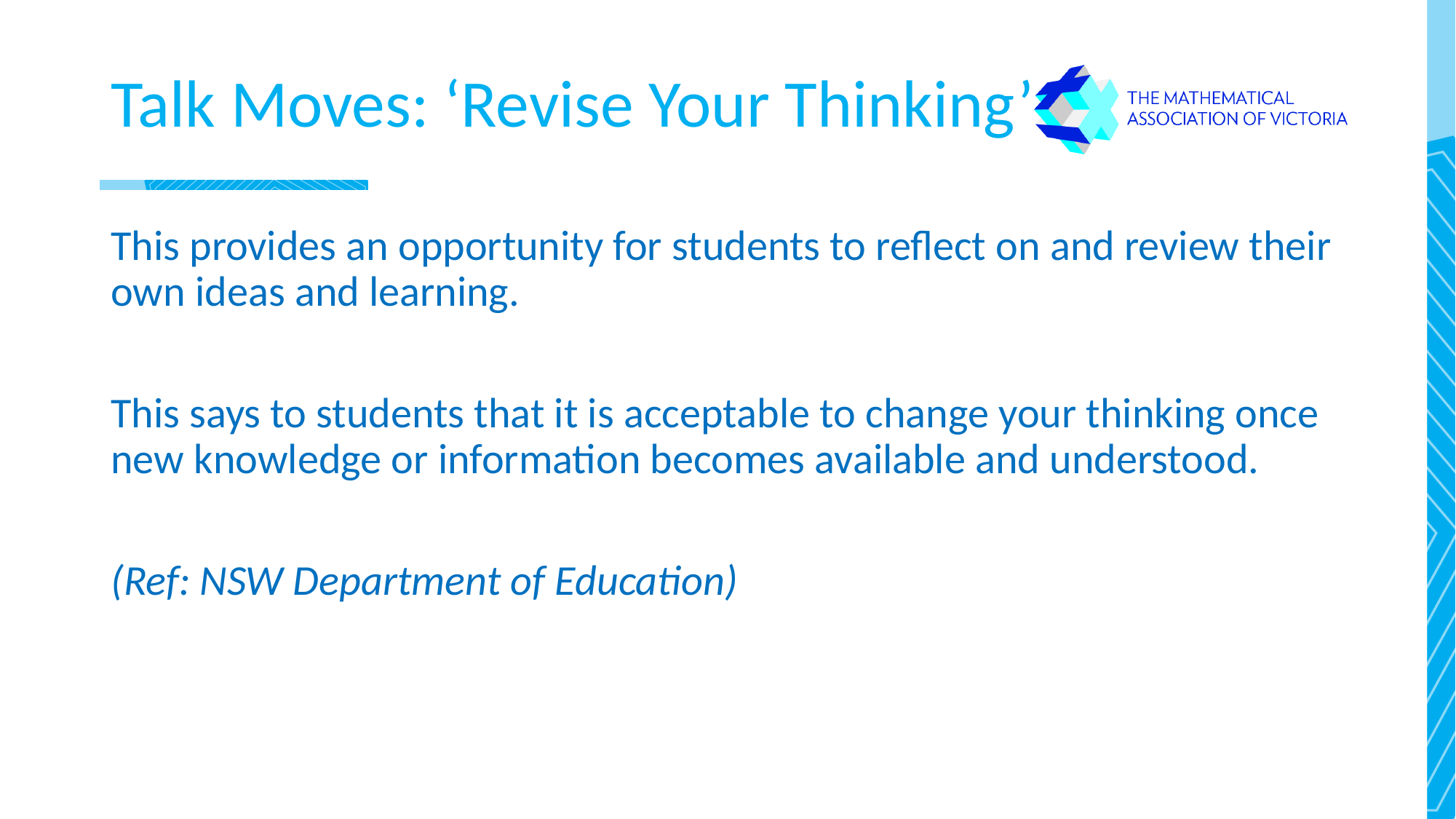

# Talk Moves: ‘Revise Your Thinking’
This provides an opportunity for students to reflect on and review their own ideas and learning.

This says to students that it is acceptable to change your thinking once new knowledge or information becomes available and understood.

(Ref: NSW Department of Education)